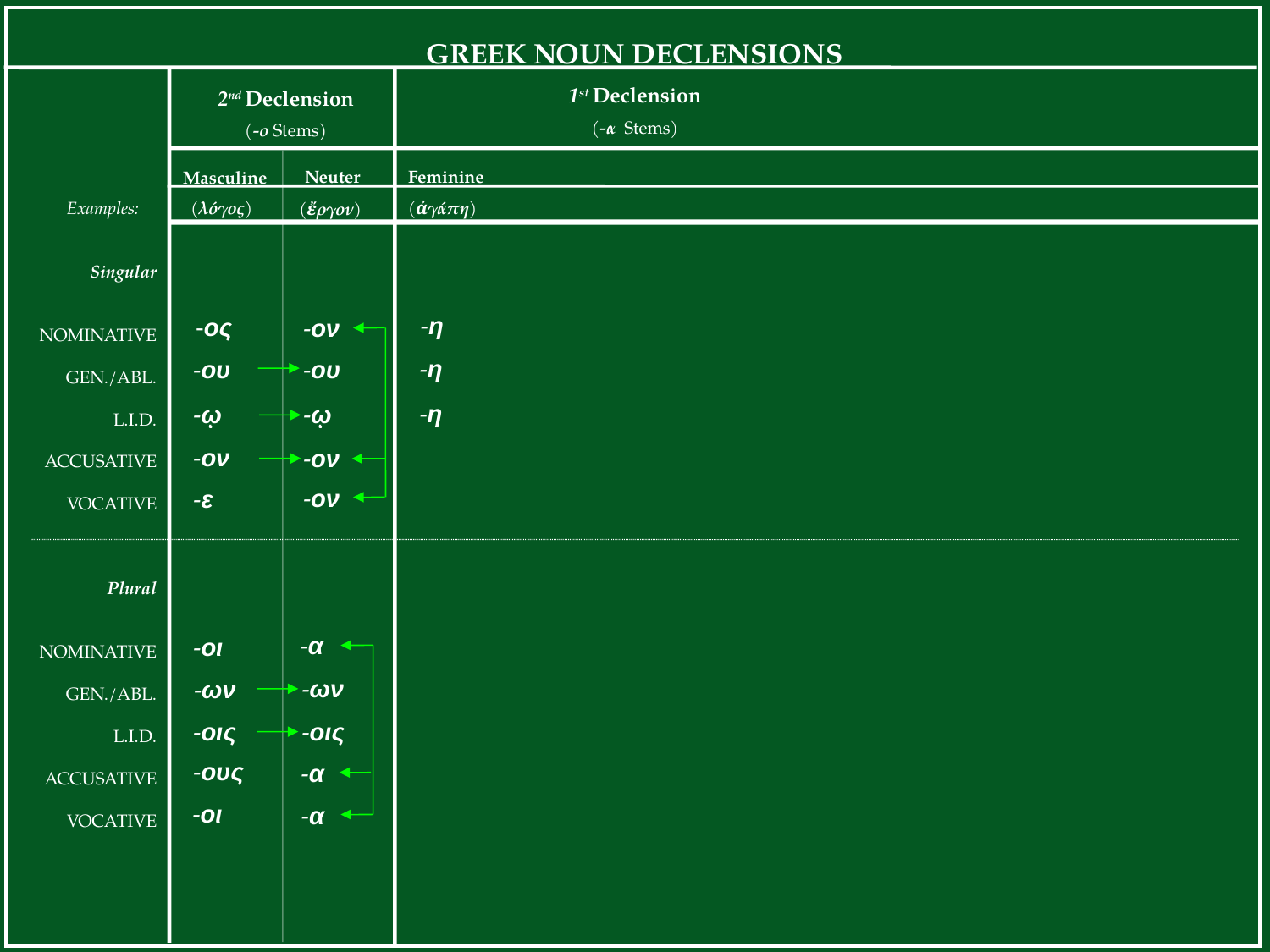

# GREEK NOUN DECLENSIONS

1st Declension
(-α  Stems)
2nd Declension
(-ο Stems)

Feminine

Neuter
Masculine

     Examples:	    (λόγος)
(ἀγάπη)
(ἔργον)

Singular

NOMINATIVE

GEN./ABL.

L.I.D.

ACCUSATIVE

VOCATIVE

Plural

NOMINATIVE

GEN./ABL.

L.I.D.

ACCUSATIVE

VOCATIVE

-η
-ος
-ον

-η
-ου
-ου

-η

-ῳ
-ῳ

-ον
-ον

-ον

-ε

-α
-οι

-ων

-ων

-οις
-οις

-ους
-α

-οι
-α